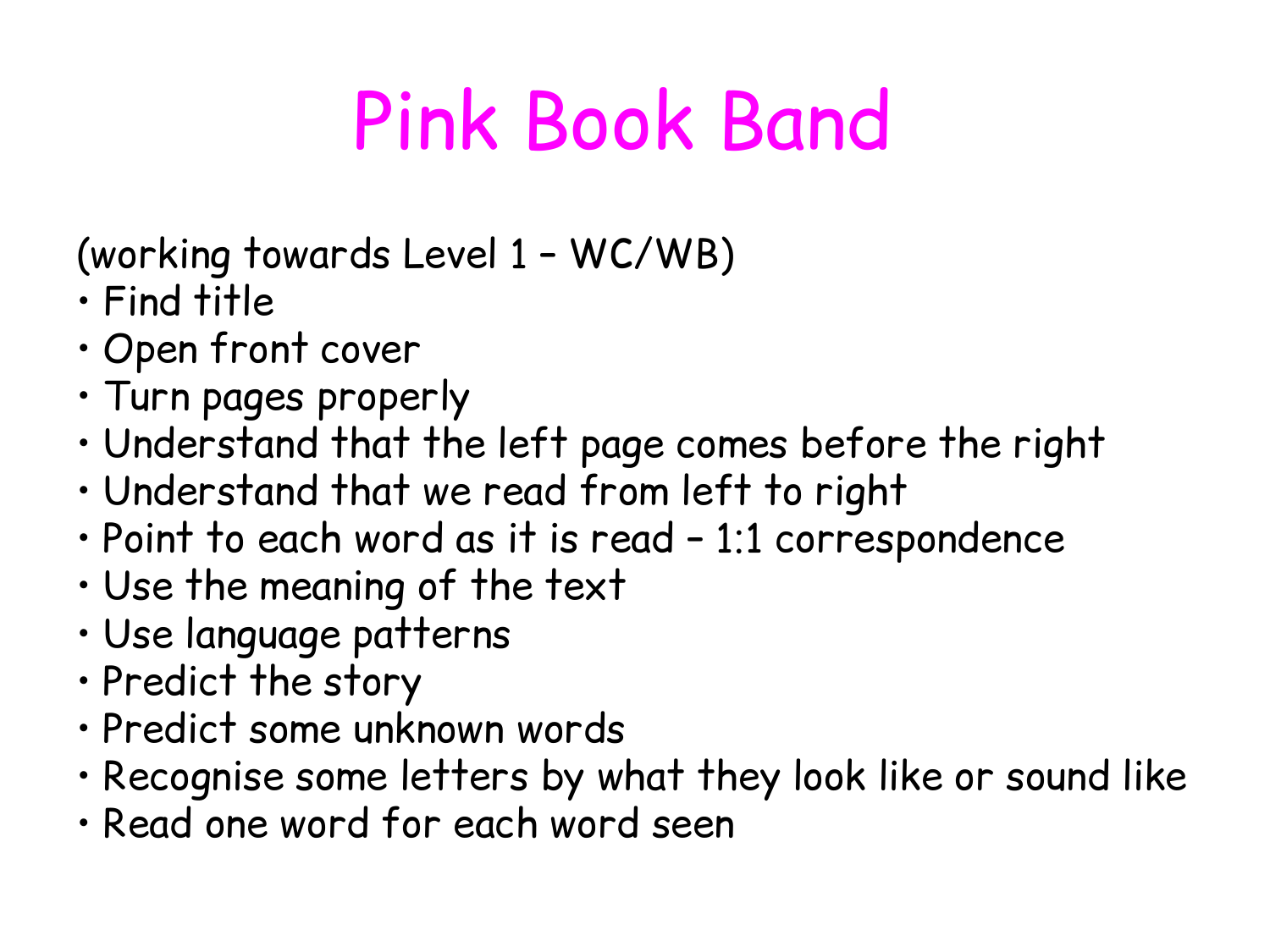

# Pink Book Band
(working towards Level 1 – WC/WB)
• Find title
• Open front cover
• Turn pages properly
• Understand that the left page comes before the right
• Understand that we read from left to right
• Point to each word as it is read – 1:1 correspondence
• Use the meaning of the text
• Use language patterns
• Predict the story
• Predict some unknown words
• Recognise some letters by what they look like or sound like
• Read one word for each word seen